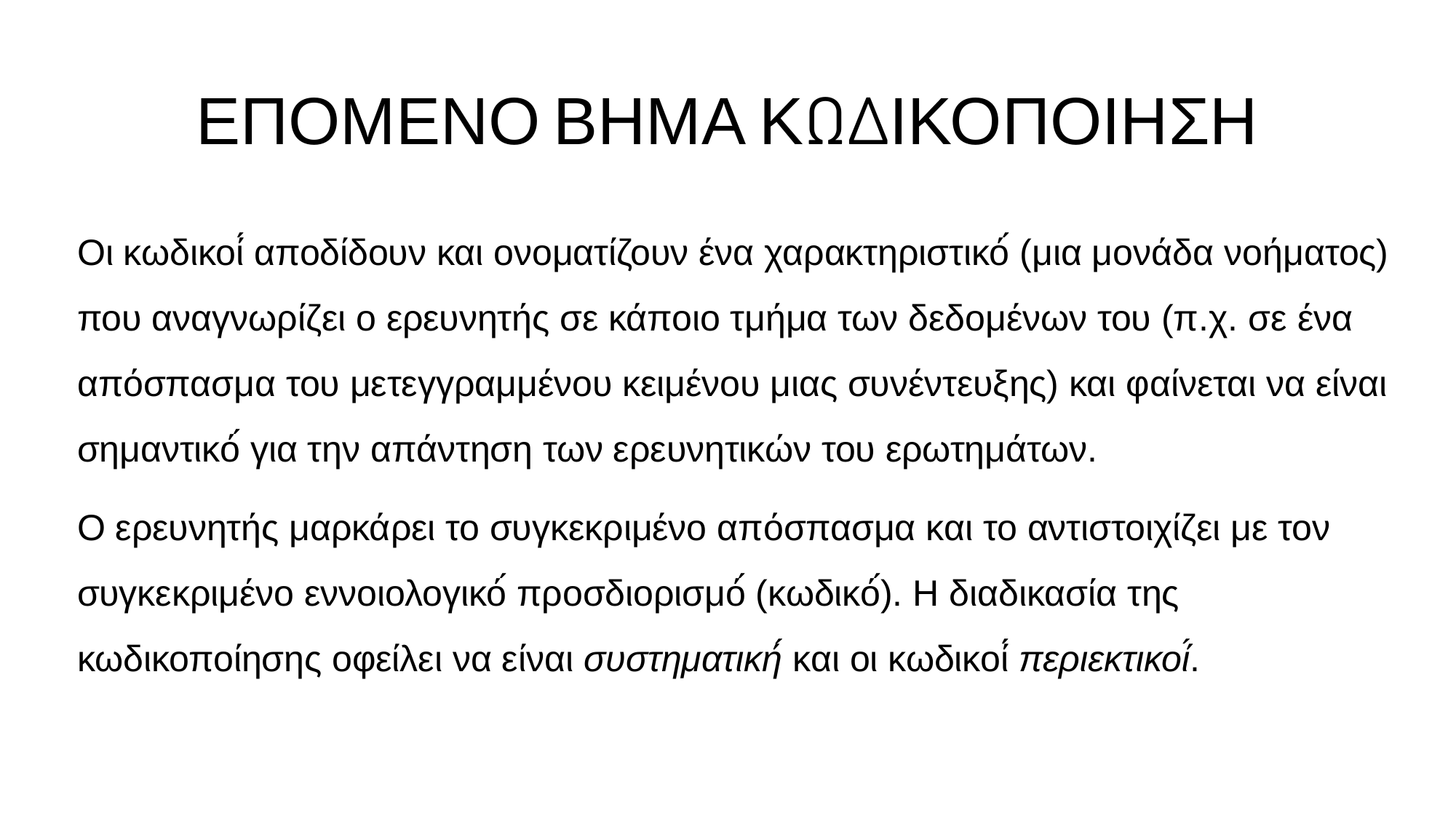

# ΕΠΟΜΕΝΟ ΒΗΜΑ ΚΩΔΙΚΟΠΟΙΗΣΗ
Οι κωδικοί́ αποδίδουν και ονοματίζουν ένα χαρακτηριστικό́ (μια μονάδα νοήματος) που αναγνωρίζει ο ερευνητής σε κάποιο τμήμα των δεδομένων του (π.χ. σε ένα απόσπασμα του μετεγγραμμένου κειμένου μιας συνέντευξης) και φαίνεται να είναι σημαντικό́ για την απάντηση των ερευνητικών του ερωτημάτων.
Ο ερευνητής μαρκάρει το συγκεκριμένο απόσπασμα και το αντιστοιχίζει με τον συγκεκριμένο εννοιολογικό́ προσδιορισμό́ (κωδικό́). Η διαδικασία της κωδικοποίησης οφείλει να είναι συστηματική́ και οι κωδικοί́ περιεκτικοί́.